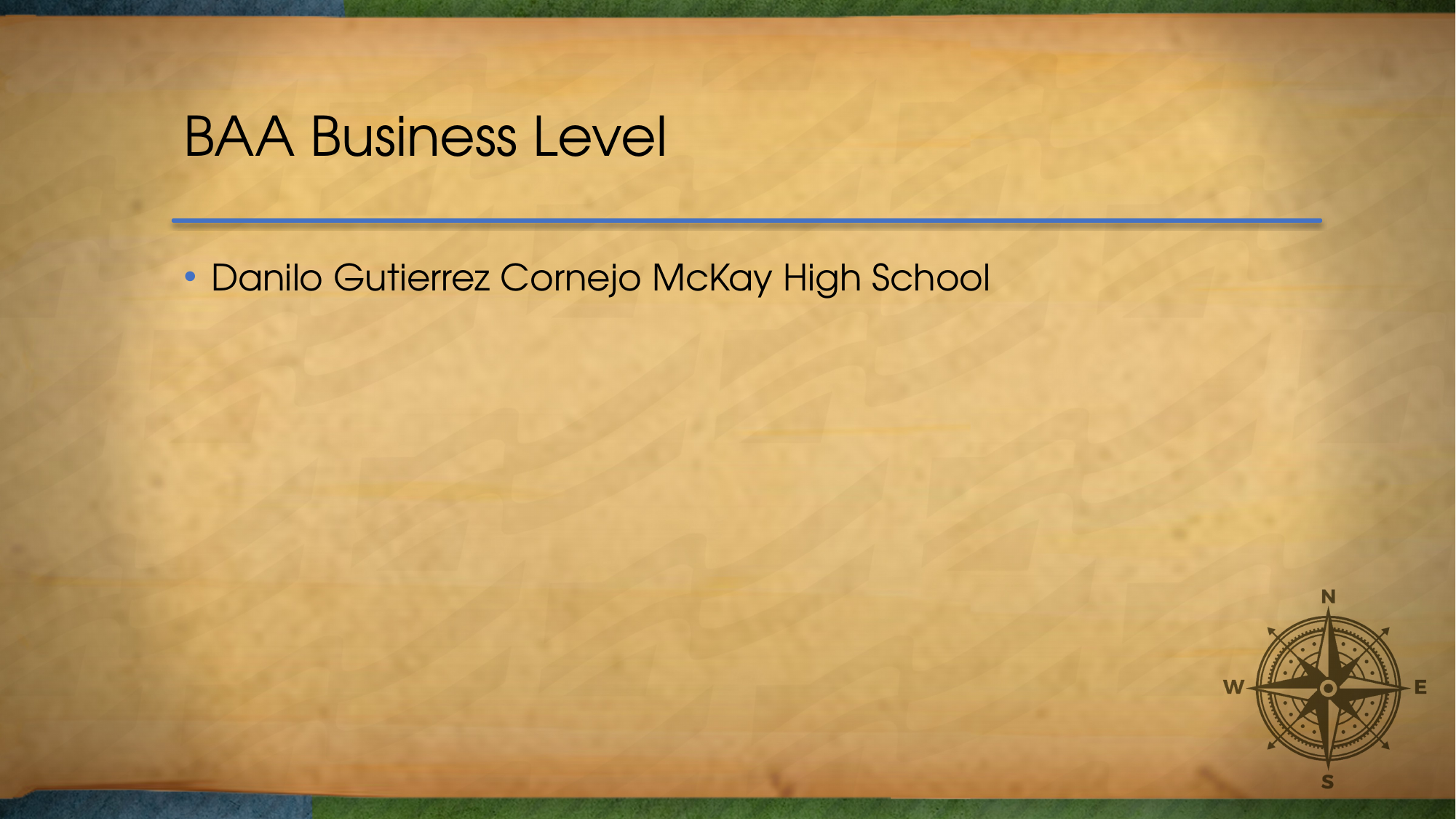

# BAA Business Level
Danilo Gutierrez Cornejo McKay High School